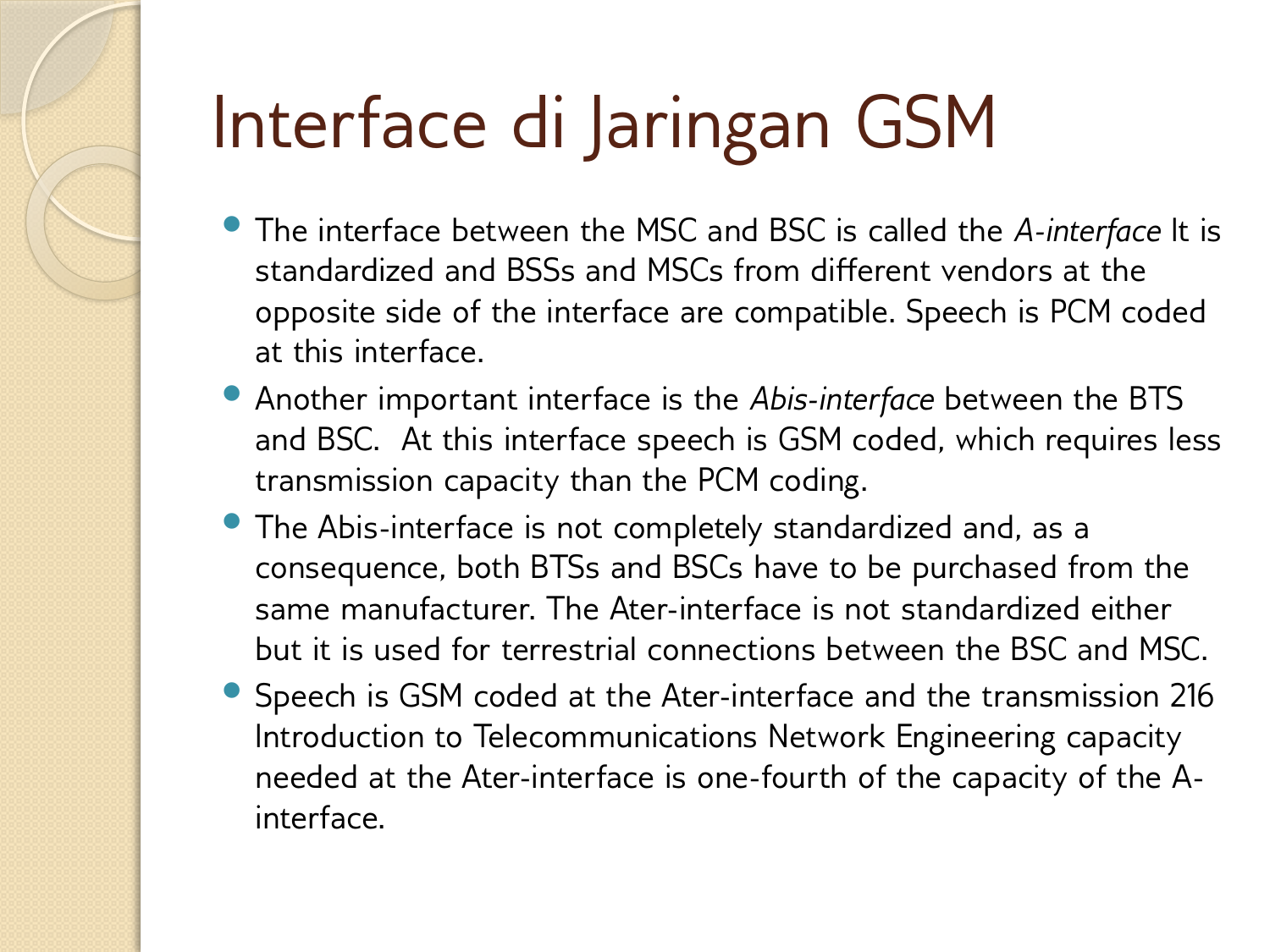

# Interface di Jaringan GSM
The interface between the MSC and BSC is called the A-interface It is standardized and BSSs and MSCs from different vendors at the opposite side of the interface are compatible. Speech is PCM coded at this interface.
Another important interface is the Abis-interface between the BTS and BSC.  At this interface speech is GSM coded, which requires less transmission capacity than the PCM coding.
The Abis-interface is not completely standardized and, as a consequence, both BTSs and BSCs have to be purchased from the same manufacturer. The Ater-interface is not standardized either but it is used for terrestrial connections between the BSC and MSC.
Speech is GSM coded at the Ater-interface and the transmission 216 Introduction to Telecommunications Network Engineering capacity needed at the Ater-interface is one-fourth of the capacity of the A-interface.